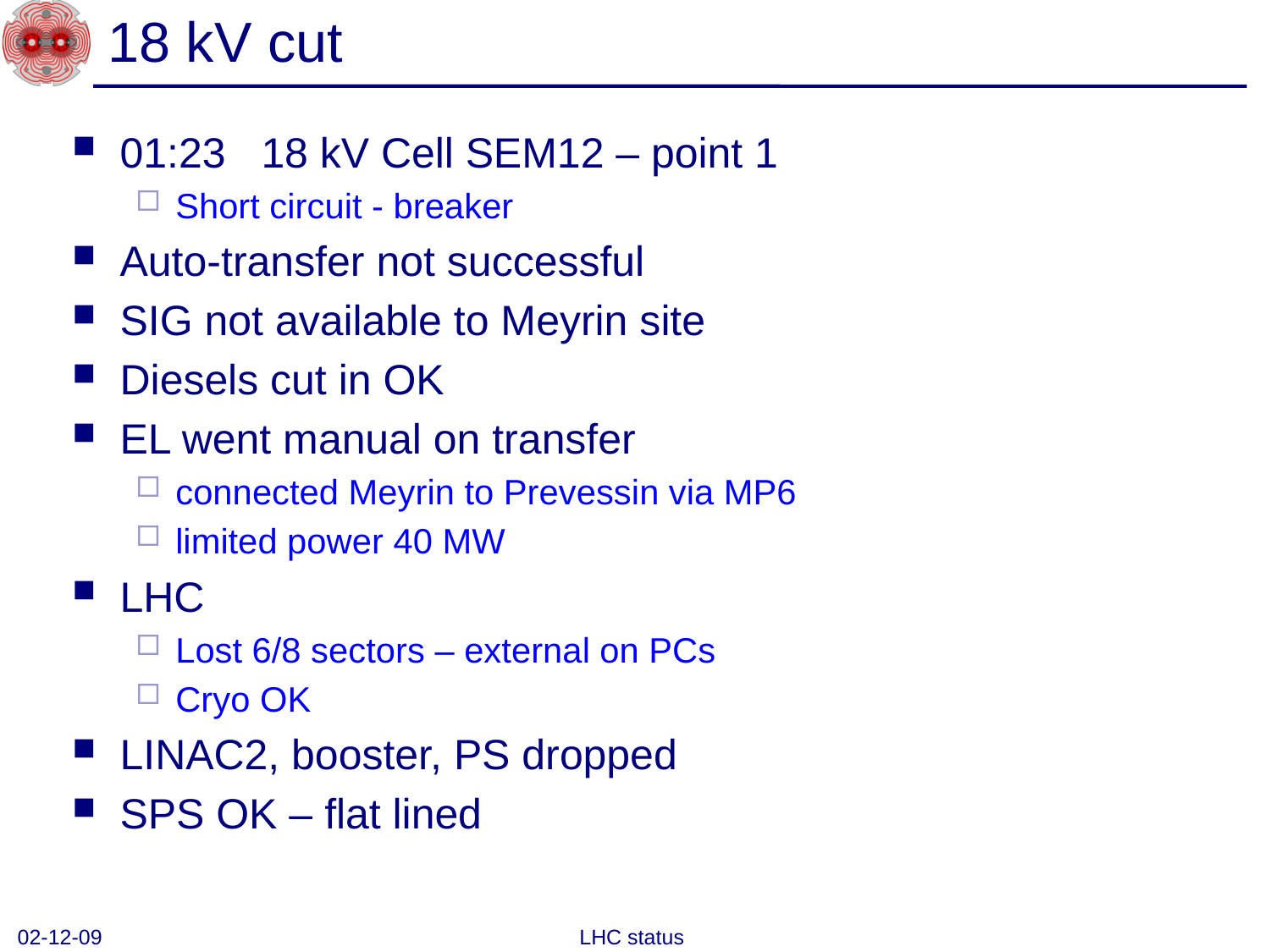

# 18 kV cut
01:23   18 kV Cell SEM12 – point 1
Short circuit - breaker
Auto-transfer not successful
SIG not available to Meyrin site
Diesels cut in OK
EL went manual on transfer
connected Meyrin to Prevessin via MP6
limited power 40 MW
LHC
Lost 6/8 sectors – external on PCs
Cryo OK
LINAC2, booster, PS dropped
SPS OK – flat lined

02-12-09
LHC status